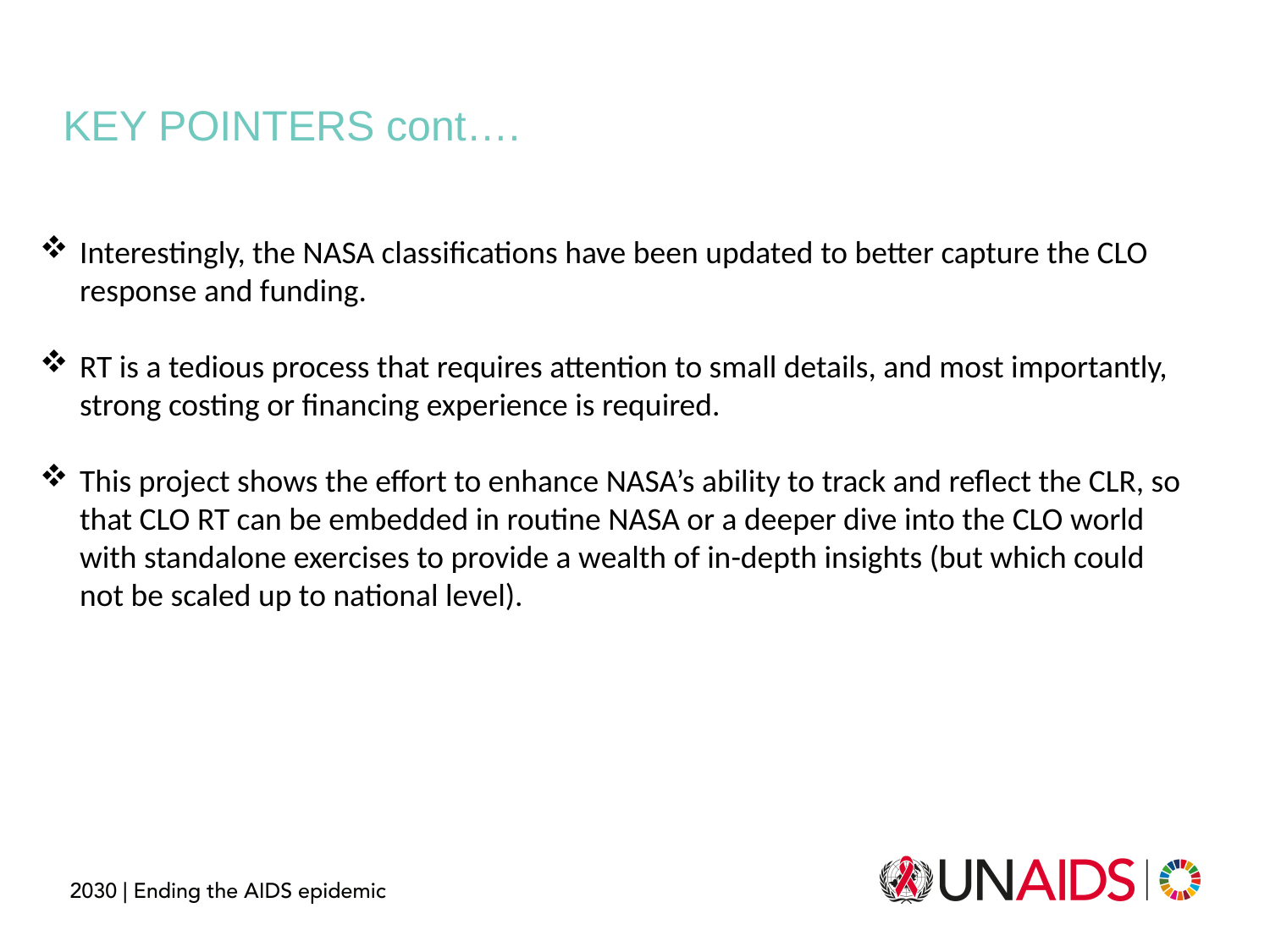

KEY POINTERS cont….

Interestingly, the NASA classifications have been updated to better capture the CLO response and funding.

RT is a tedious process that requires attention to small details, and most importantly, strong costing or financing experience is required.

This project shows the effort to enhance NASA’s ability to track and reflect the CLR, so that CLO RT can be embedded in routine NASA or a deeper dive into the CLO world with standalone exercises to provide a wealth of in-depth insights (but which could not be scaled up to national level).